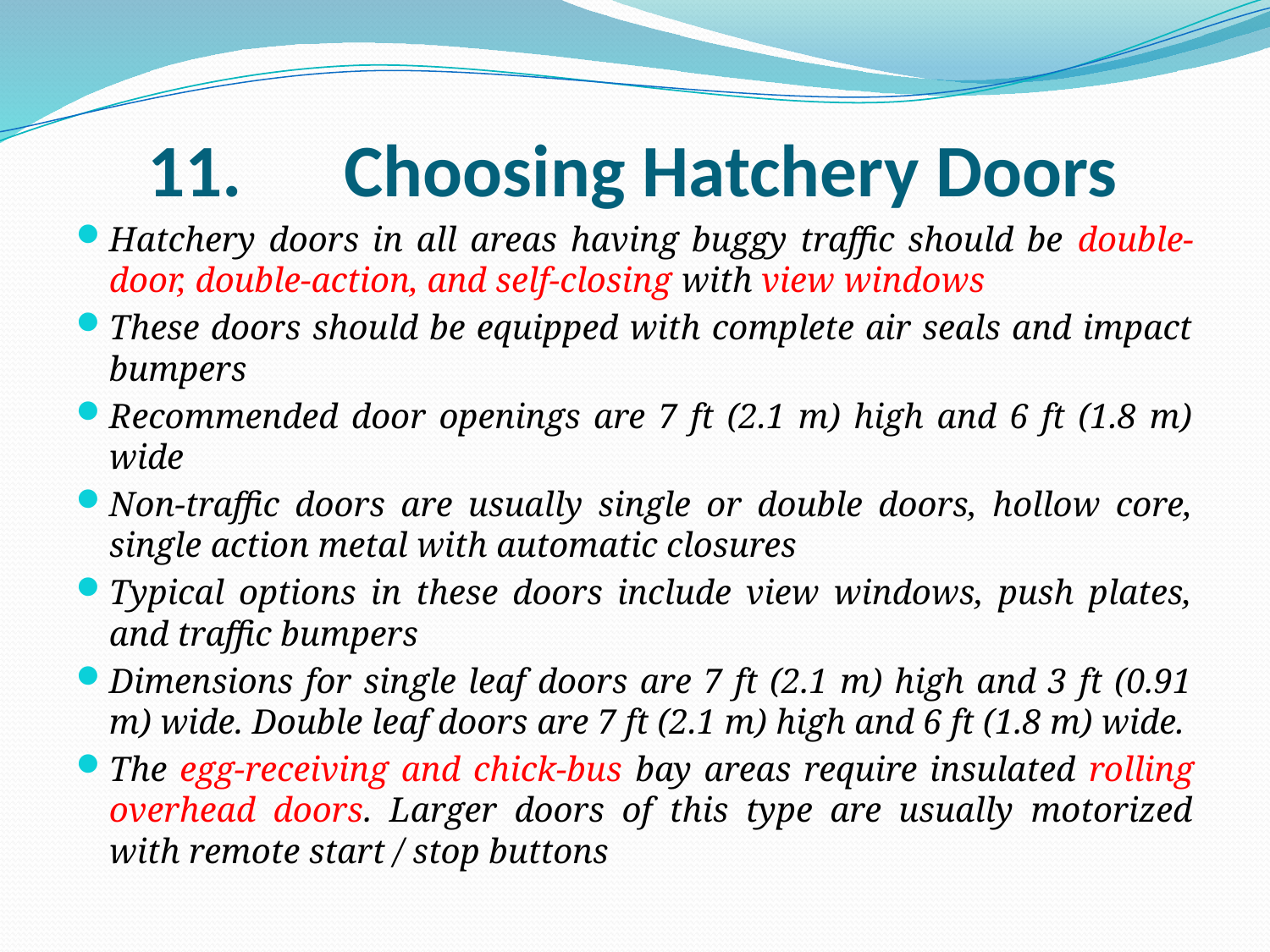

# 11.	Choosing Hatchery Doors
Hatchery doors in all areas having buggy traffic should be double-door, double-action, and self-closing with view windows
These doors should be equipped with complete air seals and impact bumpers
Recommended door openings are 7 ft (2.1 m) high and 6 ft (1.8 m) wide
Non-traffic doors are usually single or double doors, hollow core, single action metal with automatic closures
Typical options in these doors include view windows, push plates, and traffic bumpers
Dimensions for single leaf doors are 7 ft (2.1 m) high and 3 ft (0.91 m) wide. Double leaf doors are 7 ft (2.1 m) high and 6 ft (1.8 m) wide.
The egg-receiving and chick-bus bay areas require insulated rolling overhead doors. Larger doors of this type are usually motorized with remote start / stop buttons